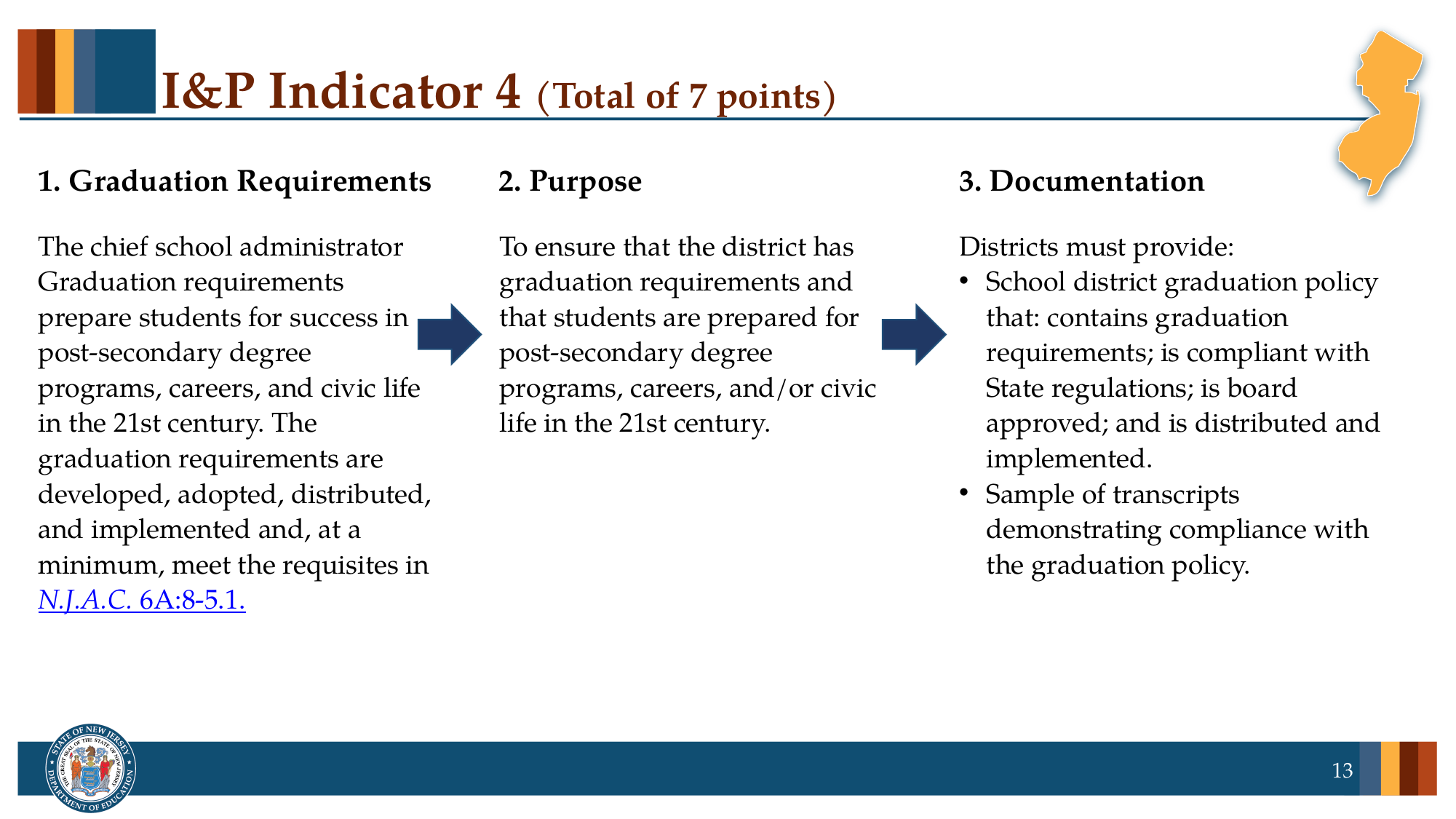

# I&P Indicator 4 (Total of 7 points)
1. Graduation Requirements
2. Purpose
3. Documentation
Districts must provide:
School district graduation policy that: contains graduation requirements; is compliant with State regulations; is board approved; and is distributed and implemented.
Sample of transcripts demonstrating compliance with the graduation policy.
To ensure that the district has graduation requirements and that students are prepared for post-secondary degree programs, careers, and/or civic life in the 21st century.
The chief school administrator Graduation requirements prepare students for success in post-secondary degree programs, careers, and civic life in the 21st century. The graduation requirements are developed, adopted, distributed, and implemented and, at a minimum, meet the requisites in N.J.A.C. 6A:8-5.1.

13